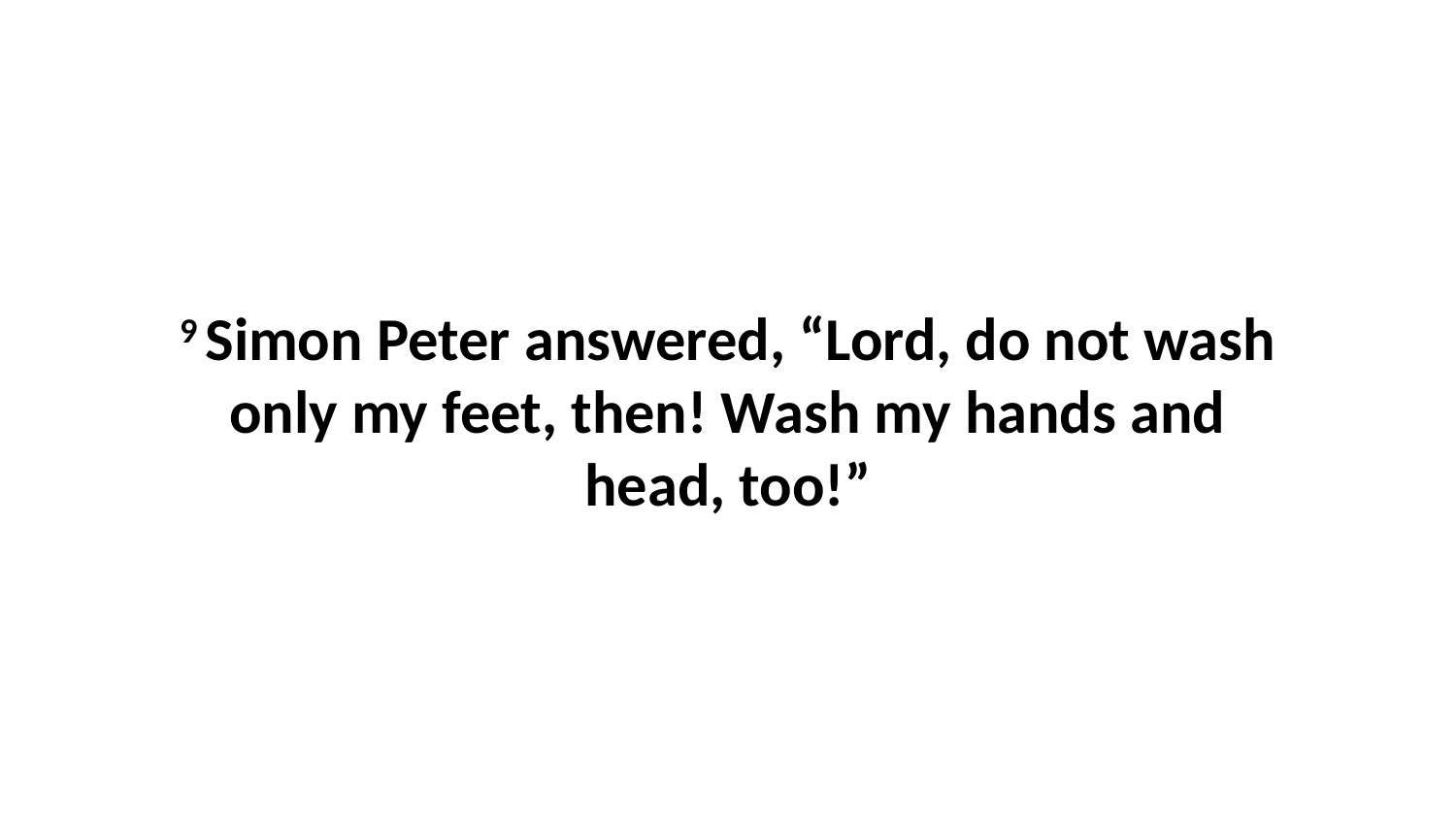

9 Simon Peter answered, “Lord, do not wash only my feet, then! Wash my hands and head, too!”